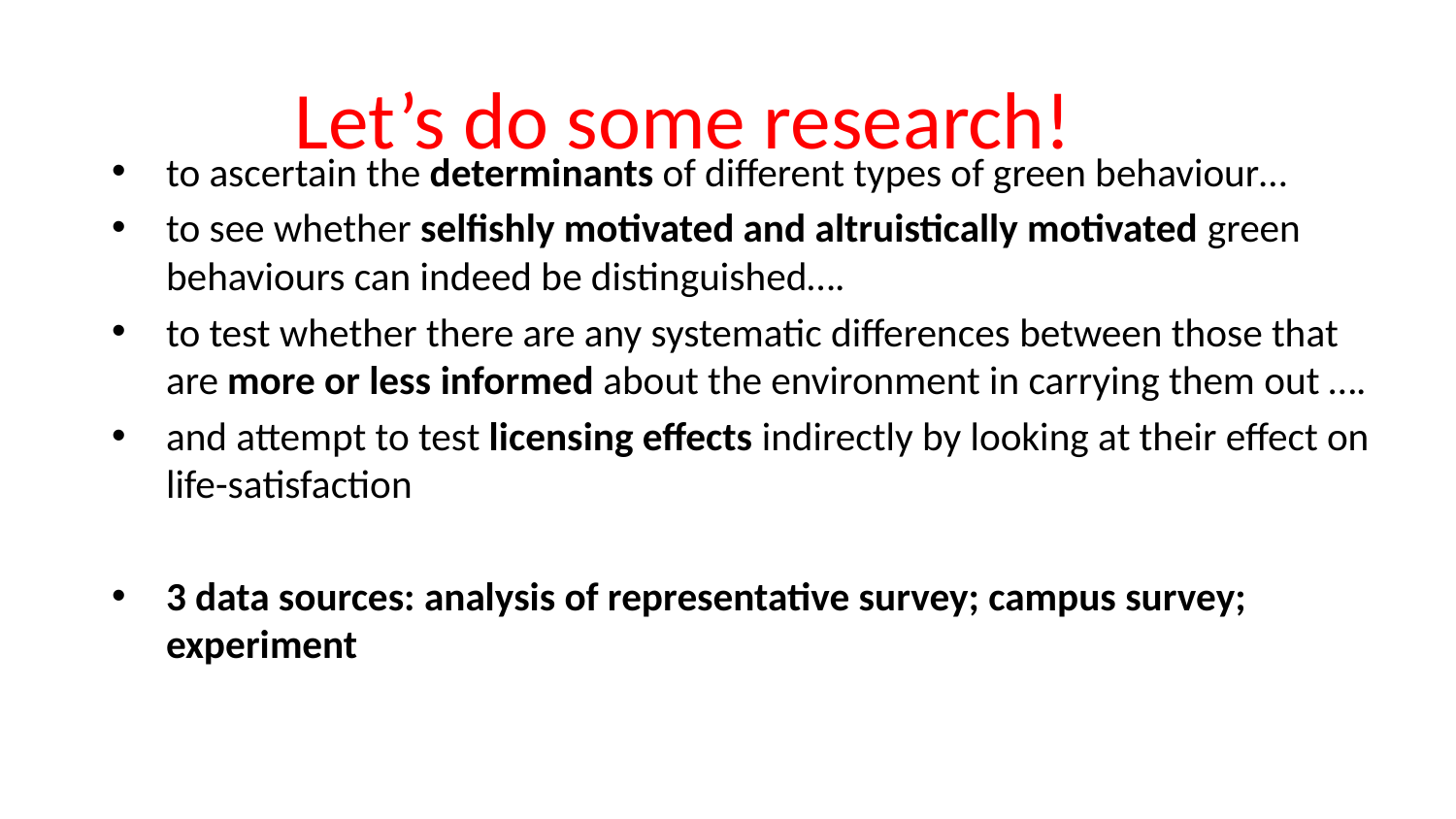

# Let’s do some research!
to ascertain the determinants of different types of green behaviour…
to see whether selfishly motivated and altruistically motivated green behaviours can indeed be distinguished….
to test whether there are any systematic differences between those that are more or less informed about the environment in carrying them out ….
and attempt to test licensing effects indirectly by looking at their effect on life-satisfaction

3 data sources: analysis of representative survey; campus survey; experiment